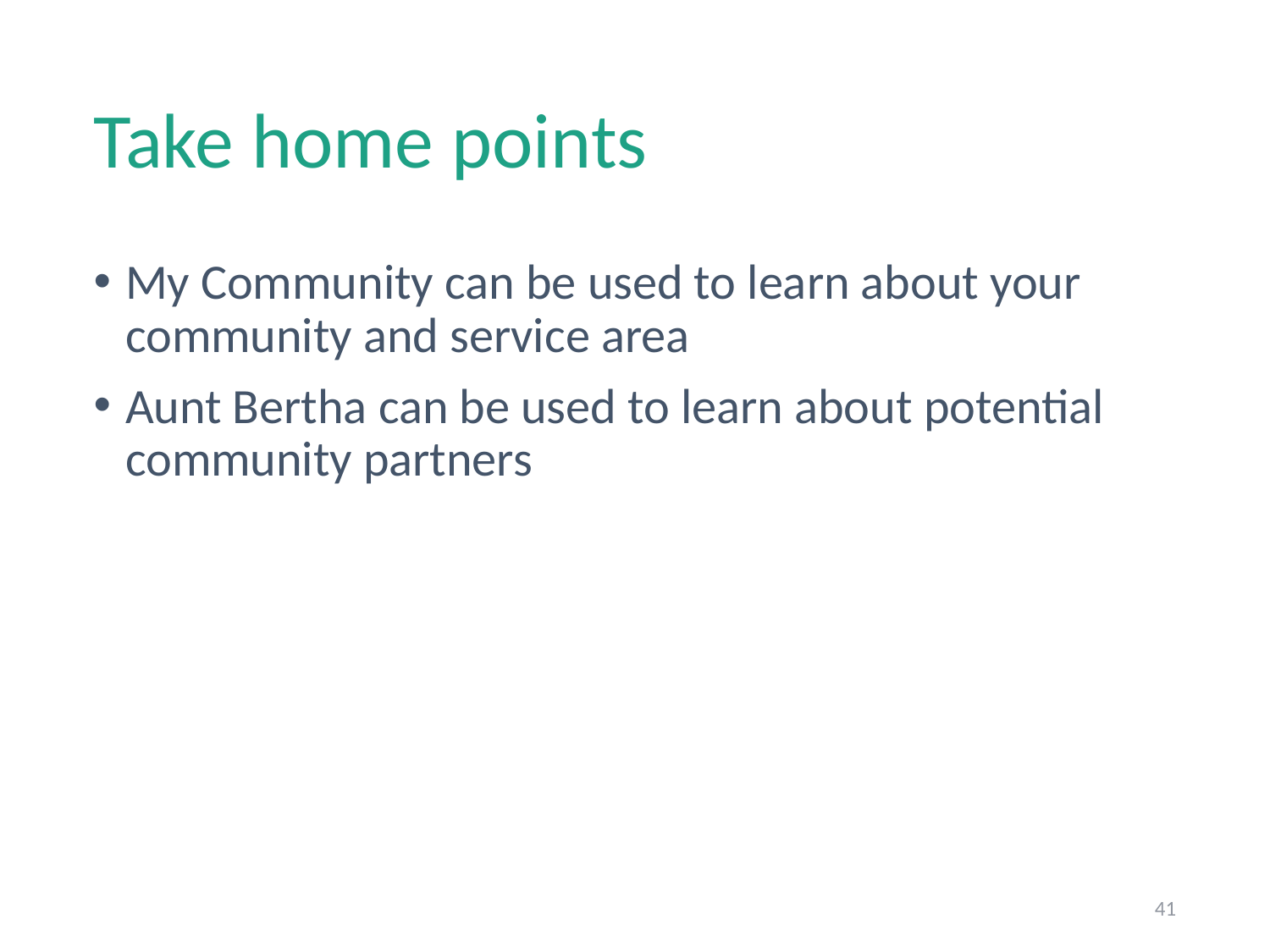

# Take home points
My Community can be used to learn about your community and service area
Aunt Bertha can be used to learn about potential community partners
41